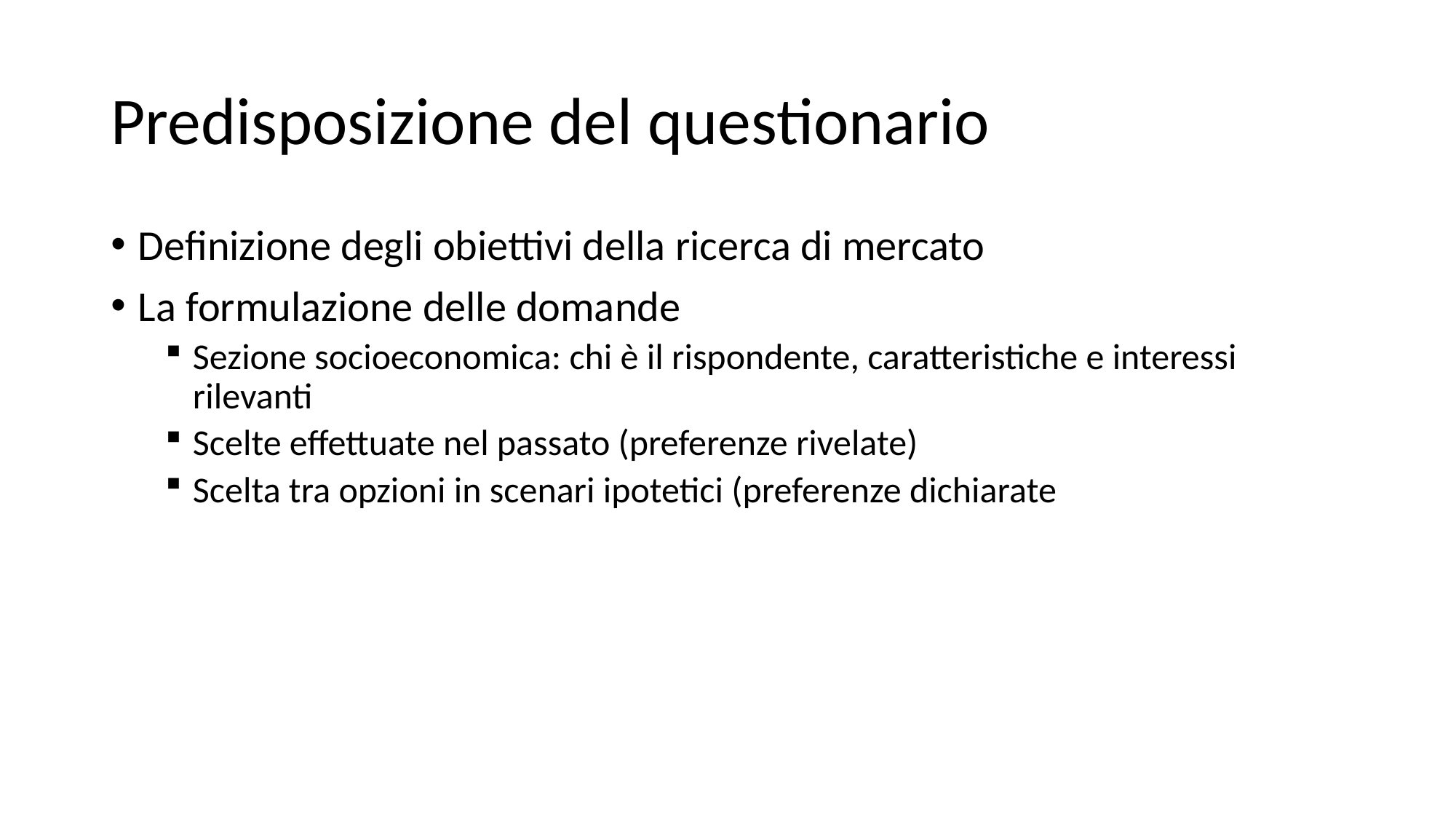

# Predisposizione del questionario
Definizione degli obiettivi della ricerca di mercato
La formulazione delle domande
Sezione socioeconomica: chi è il rispondente, caratteristiche e interessi rilevanti
Scelte effettuate nel passato (preferenze rivelate)
Scelta tra opzioni in scenari ipotetici (preferenze dichiarate